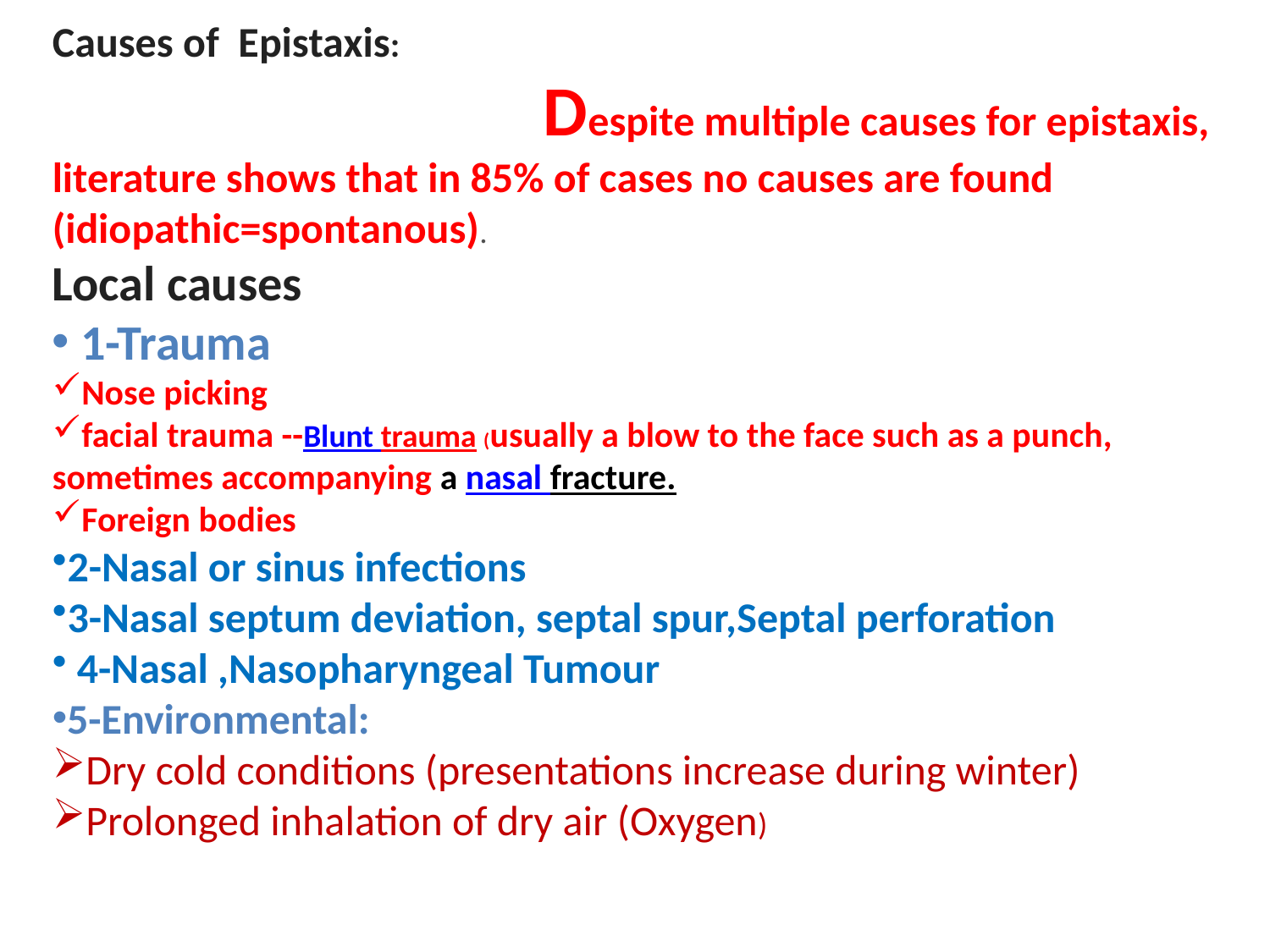

Causes of  Epistaxis:                                                                                                                                                                                                                                                                                                                               Despite multiple causes for epistaxis, literature shows that in 85% of cases no causes are found (idiopathic=spontanous).
Local causes
 1-Trauma
Nose picking
facial trauma --Blunt trauma (usually a blow to the face such as a punch, sometimes accompanying a nasal fracture.
Foreign bodies
2-Nasal or sinus infections
3-Nasal septum deviation, septal spur,Septal perforation
 4-Nasal ,Nasopharyngeal Tumour
5-Environmental:
Dry cold conditions (presentations increase during winter)
Prolonged inhalation of dry air (Oxygen)